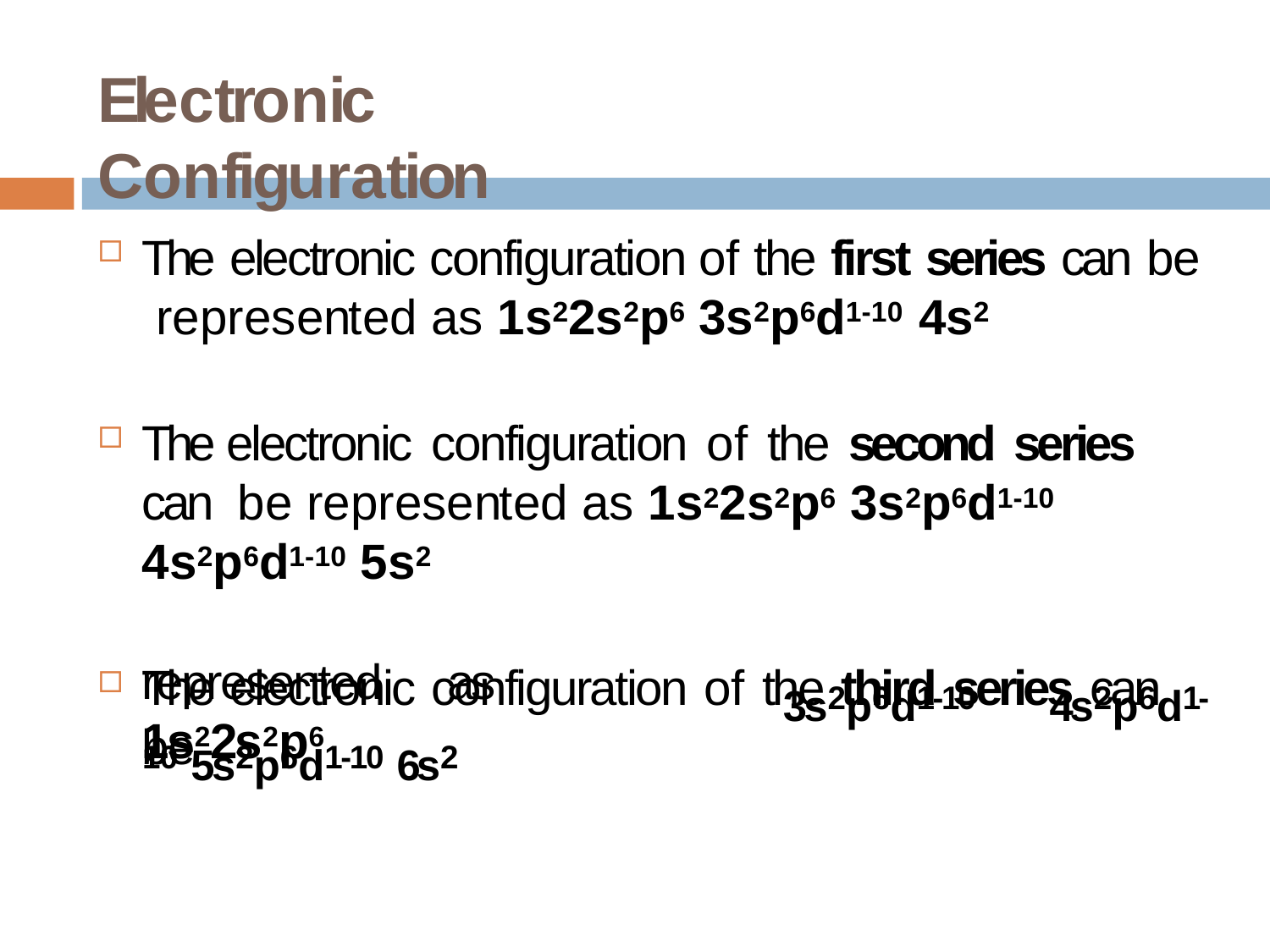

# Electronic Configuration
The electronic configuration of the first series can be  represented as 1s22s2p6 3s2p6d1-10  4s2

The electronic configuration of the second series can  be represented as 1s22s2p6 3s2p6d1-10 4s2p6d1-10 5s2

The electronic configuration of the third series can be
3s2p6d1-10	4s2p6d1-
represented	as	1s22s2p6
10 5s2p6d1-10 6s2